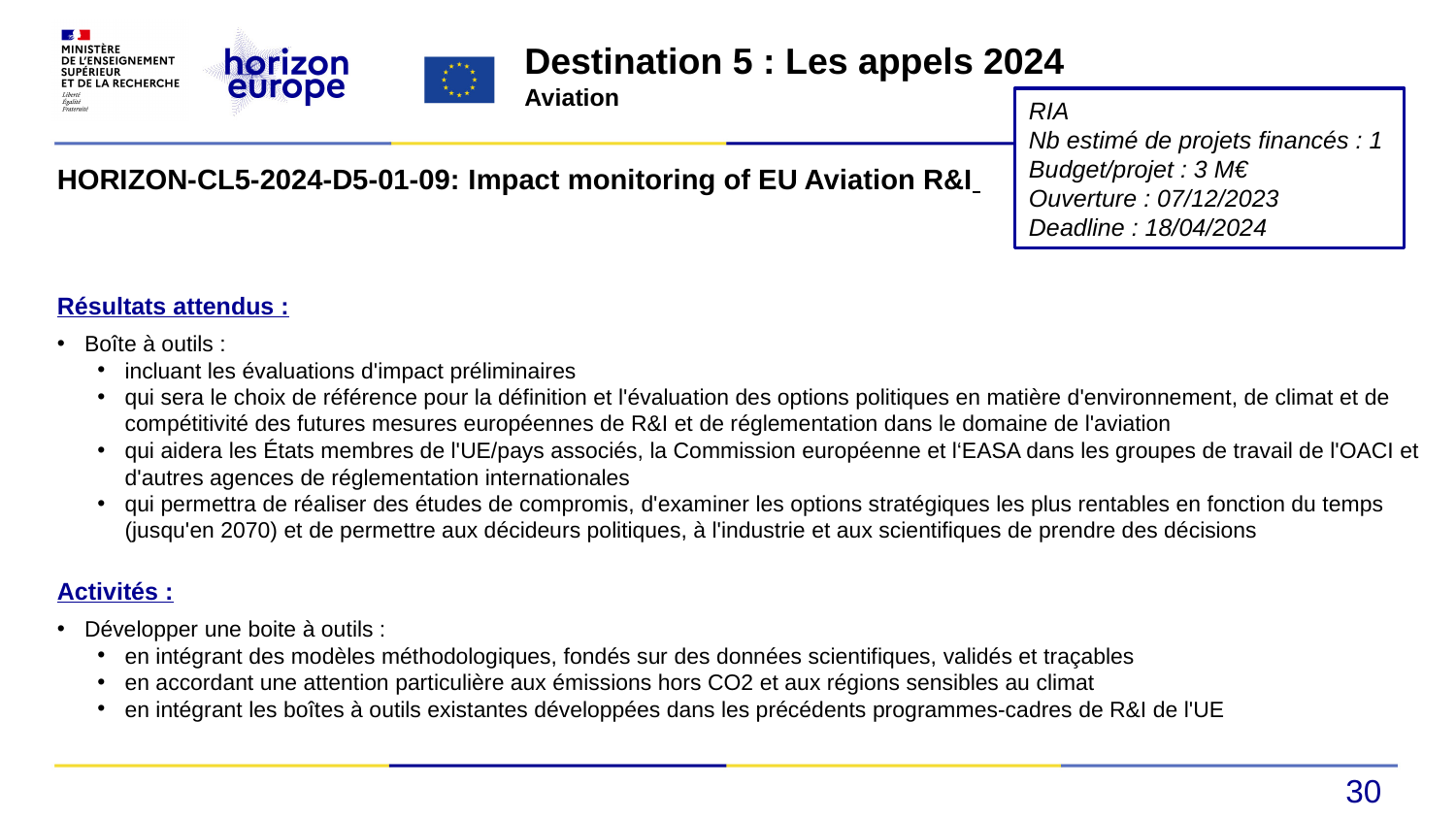

Destination 5 : Les appels 2024
Aviation
RIA
Nb estimé de projets financés : 1
Budget/projet : 3 M€
Ouverture : 07/12/2023
Deadline : 18/04/2024
HORIZON-CL5-2024-D5-01-09: Impact monitoring of EU Aviation R&I
Résultats attendus :
Boîte à outils :
incluant les évaluations d'impact préliminaires
qui sera le choix de référence pour la définition et l'évaluation des options politiques en matière d'environnement, de climat et de compétitivité des futures mesures européennes de R&I et de réglementation dans le domaine de l'aviation
qui aidera les États membres de l'UE/pays associés, la Commission européenne et l‘EASA dans les groupes de travail de l'OACI et d'autres agences de réglementation internationales
qui permettra de réaliser des études de compromis, d'examiner les options stratégiques les plus rentables en fonction du temps (jusqu'en 2070) et de permettre aux décideurs politiques, à l'industrie et aux scientifiques de prendre des décisions

Activités :
Développer une boite à outils :
en intégrant des modèles méthodologiques, fondés sur des données scientifiques, validés et traçables
en accordant une attention particulière aux émissions hors CO2 et aux régions sensibles au climat
en intégrant les boîtes à outils existantes développées dans les précédents programmes-cadres de R&I de l'UE
30